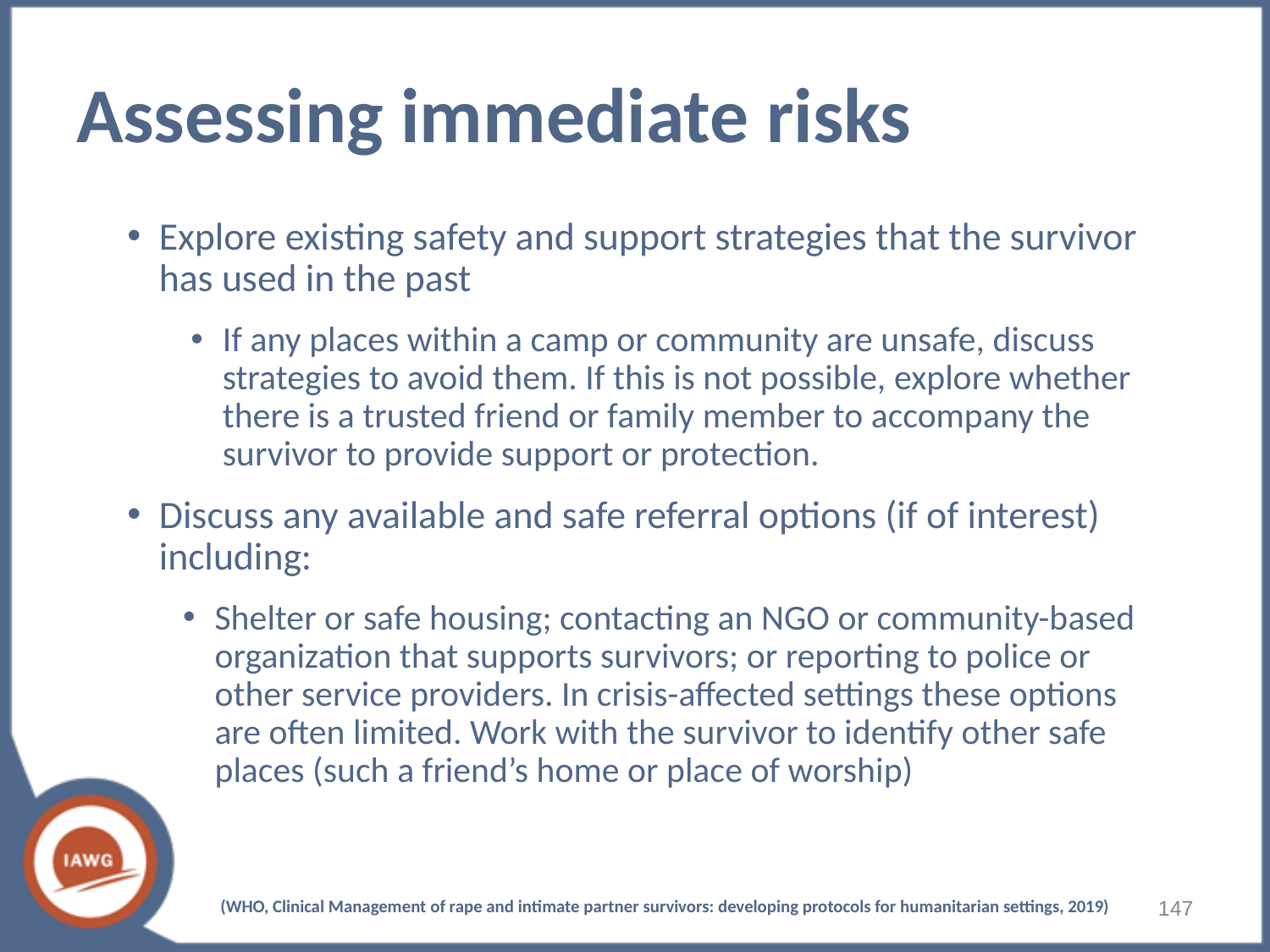

# Assessing immediate risks
Explore existing safety and support strategies that the survivor has used in the past
If any places within a camp or community are unsafe, discuss strategies to avoid them. If this is not possible, explore whether there is a trusted friend or family member to accompany the survivor to provide support or protection.
Discuss any available and safe referral options (if of interest) including:
Shelter or safe housing; contacting an NGO or community-based organization that supports survivors; or reporting to police or other service providers. In crisis-affected settings these options are often limited. Work with the survivor to identify other safe places (such a friend’s home or place of worship)

147
(WHO, Clinical Management of rape and intimate partner survivors: developing protocols for humanitarian settings, 2019)